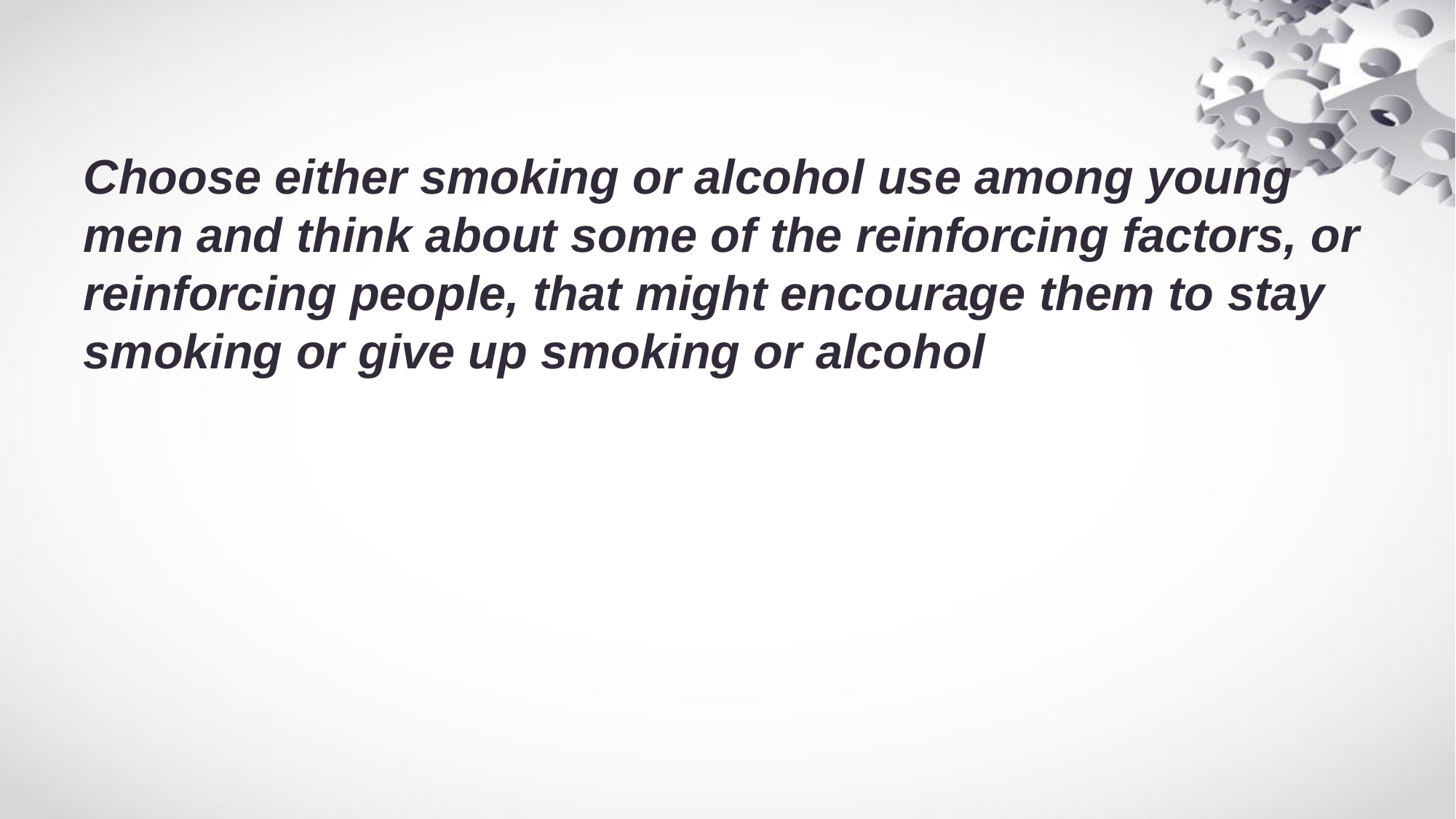

#
Choose either smoking or alcohol use among young men and think about some of the reinforcing factors, or reinforcing people, that might encourage them to stay smoking or give up smoking or alcohol